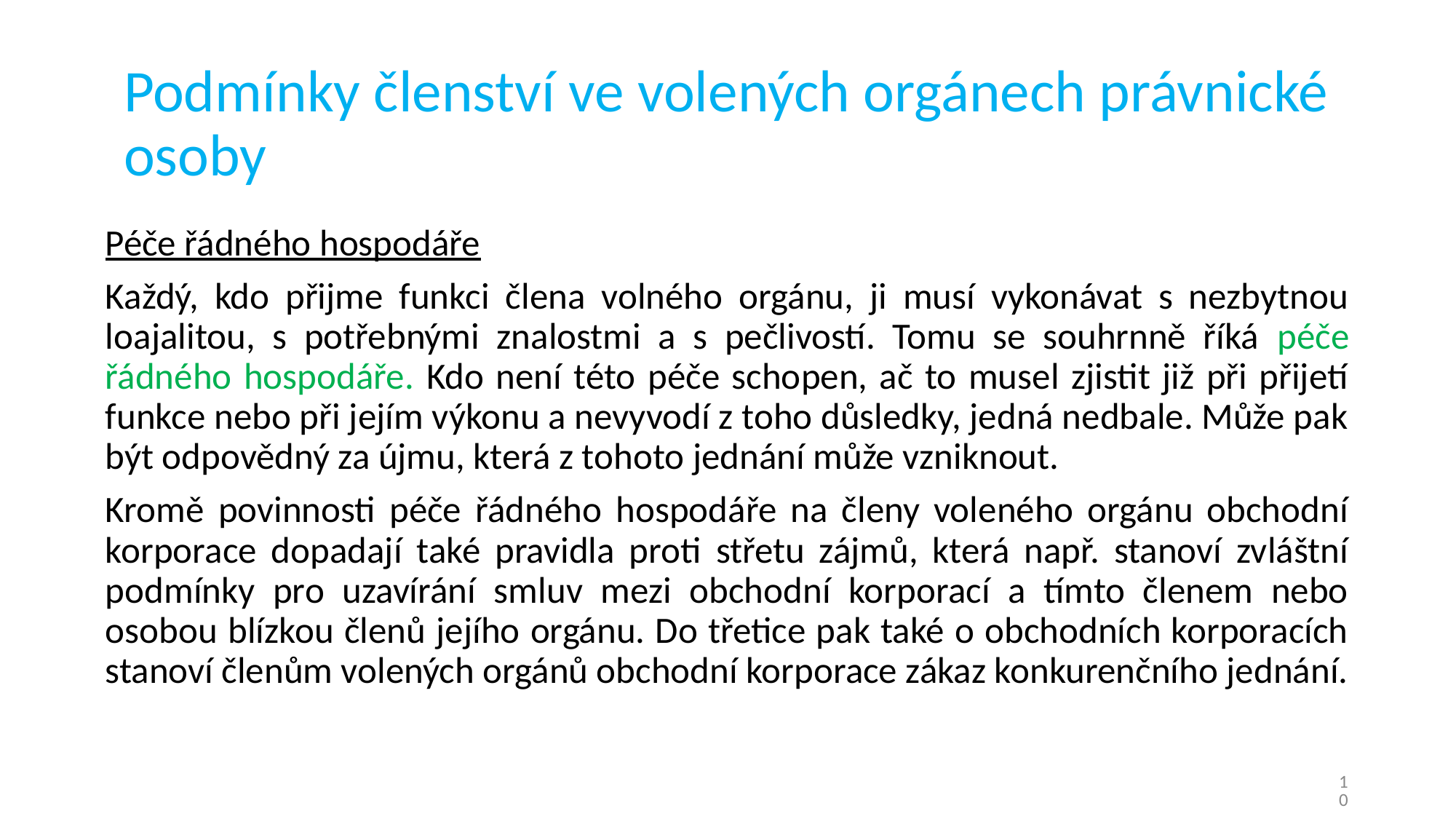

# Podmínky členství ve volených orgánech právnické osoby
Péče řádného hospodáře
Každý, kdo přijme funkci člena volného orgánu, ji musí vykonávat s nezbytnou loajalitou, s potřebnými znalostmi a s pečlivostí. Tomu se souhrnně říká péče řádného hospodáře. Kdo není této péče schopen, ač to musel zjistit již při přijetí funkce nebo při jejím výkonu a nevyvodí z toho důsledky, jedná nedbale. Může pak být odpovědný za újmu, která z tohoto jednání může vzniknout.
Kromě povinnosti péče řádného hospodáře na členy voleného orgánu obchodní korporace dopadají také pravidla proti střetu zájmů, která např. stanoví zvláštní podmínky pro uzavírání smluv mezi obchodní korporací a tímto členem nebo osobou blízkou členů jejího orgánu. Do třetice pak také o obchodních korporacích stanoví členům volených orgánů obchodní korporace zákaz konkurenčního jednání.
10